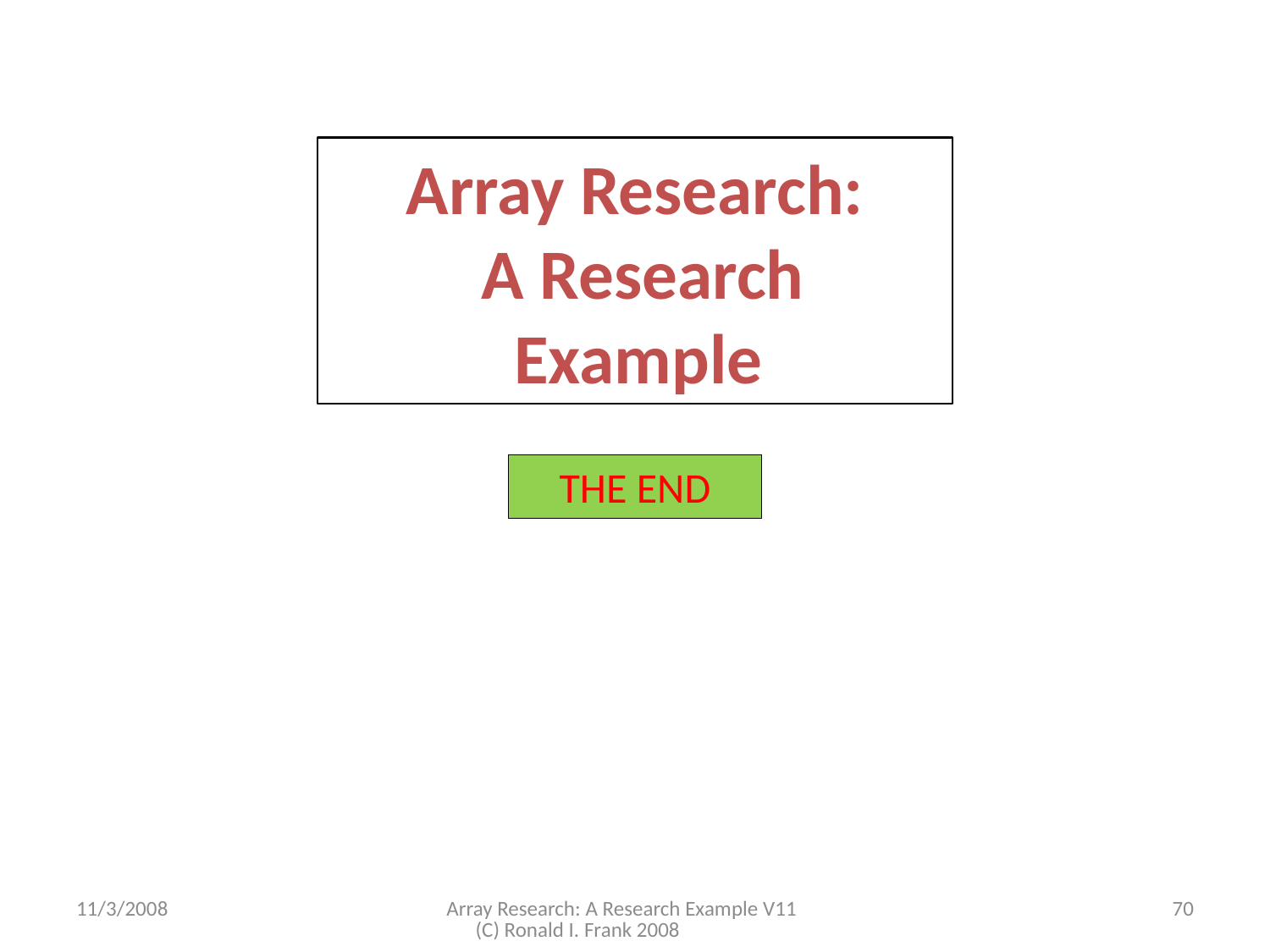

Array Research:
 A Research
 Example
THE END
11/3/2008
Array Research: A Research Example V11           (C) Ronald I. Frank 2008
70